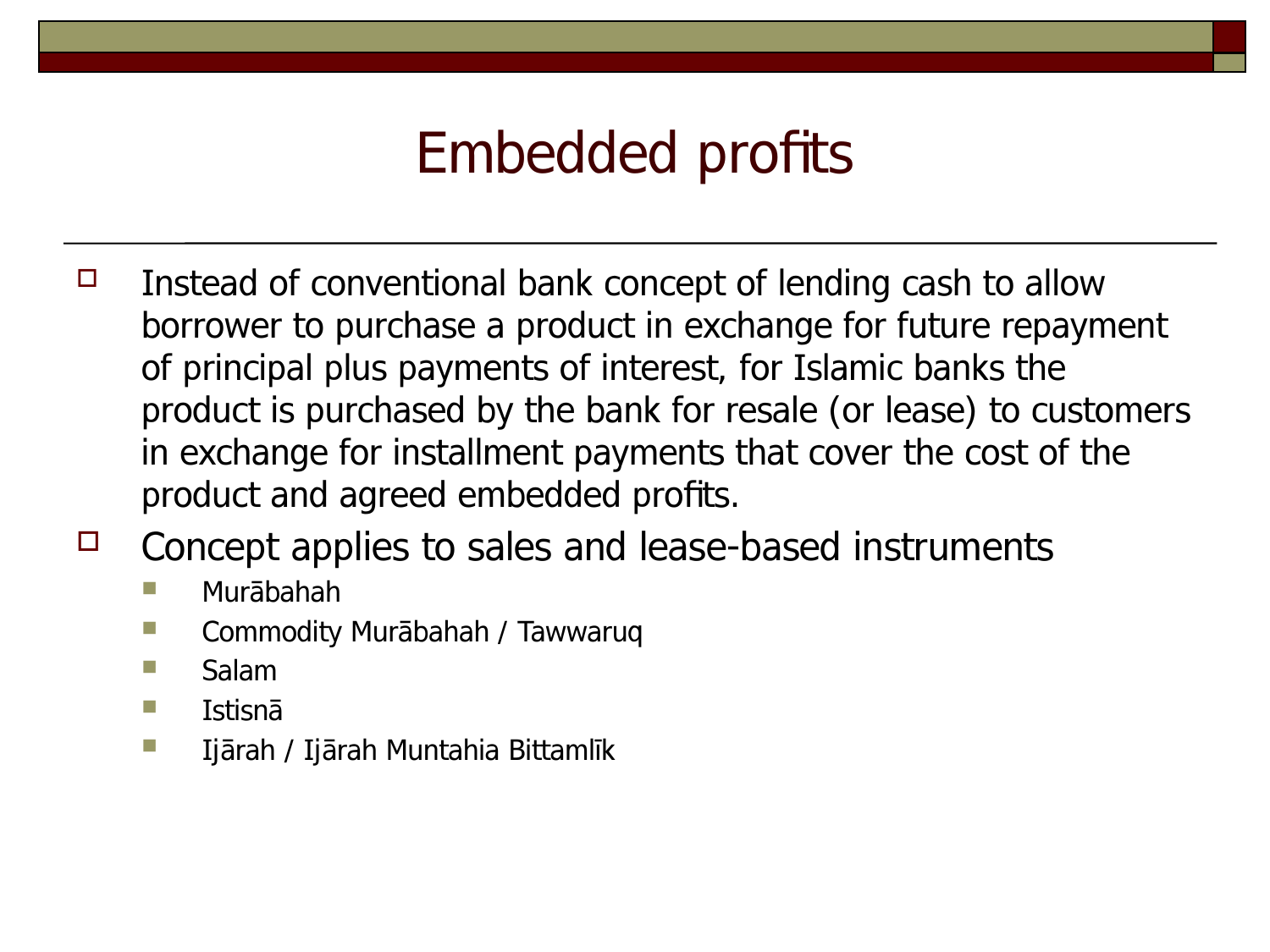

# Embedded profits
Instead of conventional bank concept of lending cash to allow borrower to purchase a product in exchange for future repayment of principal plus payments of interest, for Islamic banks the product is purchased by the bank for resale (or lease) to customers in exchange for installment payments that cover the cost of the product and agreed embedded profits.
Concept applies to sales and lease-based instruments
Murābahah
Commodity Murābahah / Tawwaruq
Salam
Istisnā
Ijārah / Ijārah Muntahia Bittamlīk